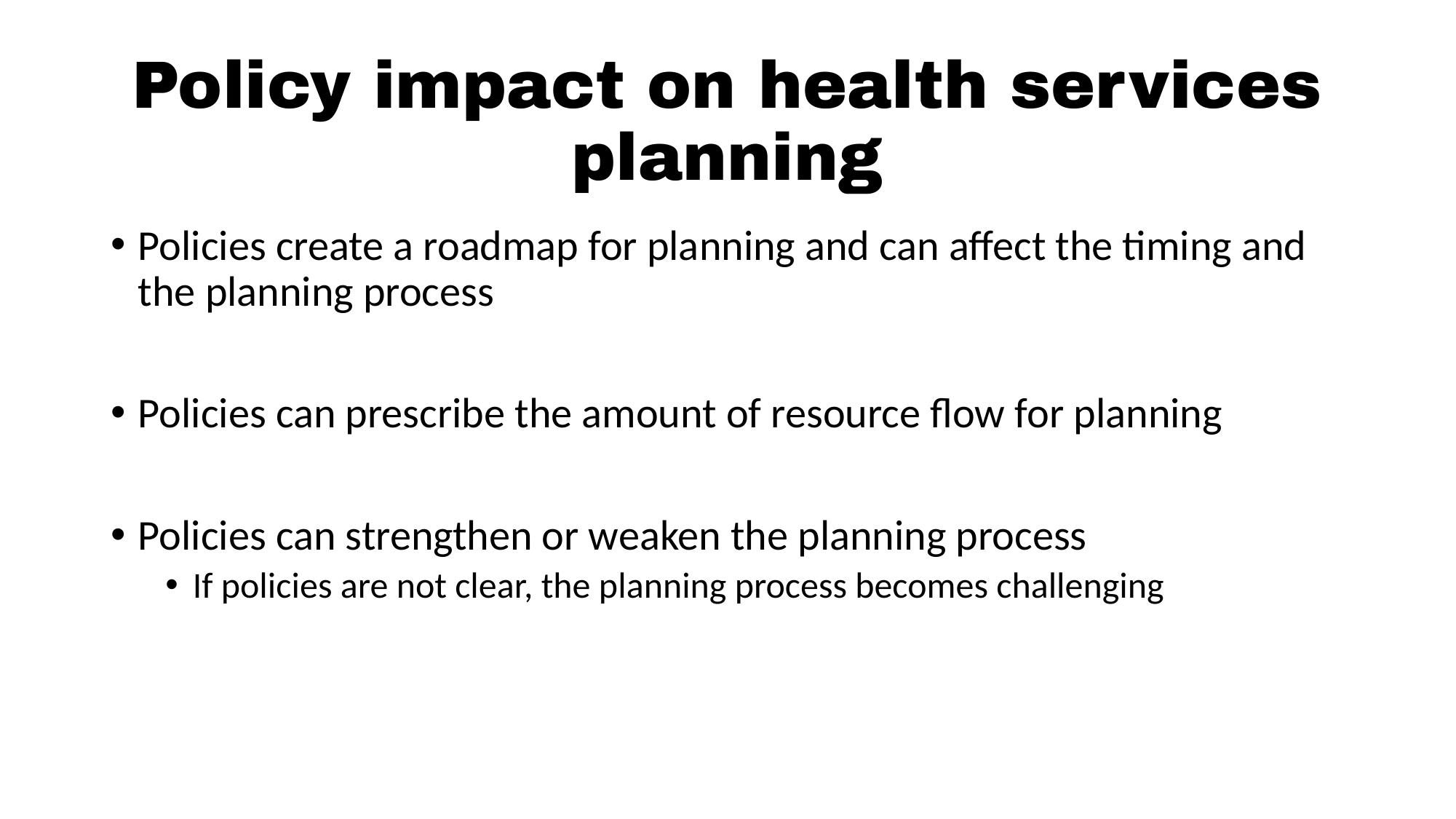

# Policy impact on health services planning
Policies create a roadmap for planning and can affect the timing and the planning process

Policies can prescribe the amount of resource flow for planning

Policies can strengthen or weaken the planning process
If policies are not clear, the planning process becomes challenging